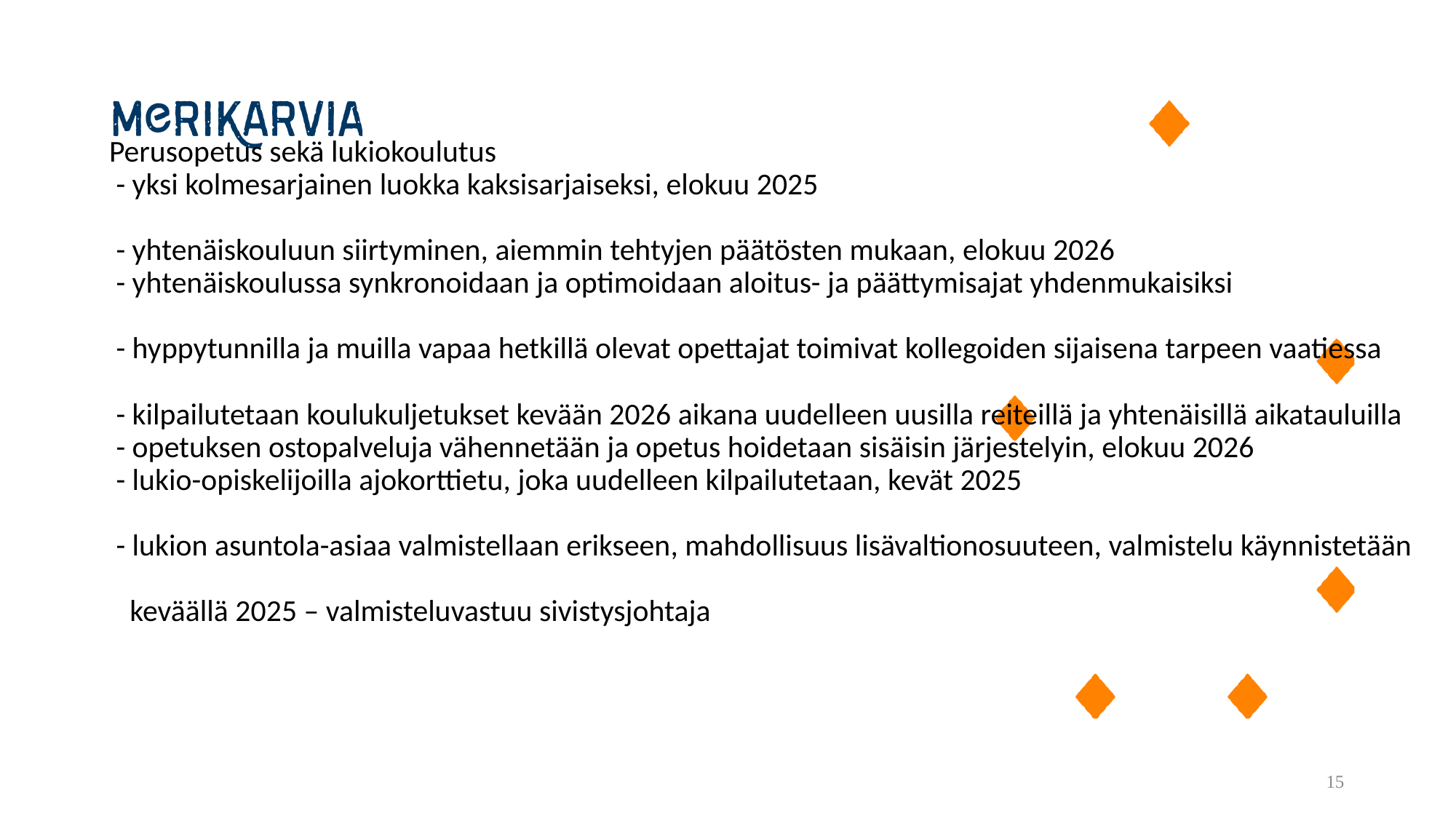

# Perusopetus sekä lukiokoulutus - yksi kolmesarjainen luokka kaksisarjaiseksi, elokuu 2025 - yhtenäiskouluun siirtyminen, aiemmin tehtyjen päätösten mukaan, elokuu 2026 - yhtenäiskoulussa synkronoidaan ja optimoidaan aloitus- ja päättymisajat yhdenmukaisiksi - hyppytunnilla ja muilla vapaa hetkillä olevat opettajat toimivat kollegoiden sijaisena tarpeen vaatiessa - kilpailutetaan koulukuljetukset kevään 2026 aikana uudelleen uusilla reiteillä ja yhtenäisillä aikatauluilla - opetuksen ostopalveluja vähennetään ja opetus hoidetaan sisäisin järjestelyin, elokuu 2026 - lukio-opiskelijoilla ajokorttietu, joka uudelleen kilpailutetaan, kevät 2025 - lukion asuntola-asiaa valmistellaan erikseen, mahdollisuus lisävaltionosuuteen, valmistelu käynnistetään keväällä 2025 – valmisteluvastuu sivistysjohtaja
15